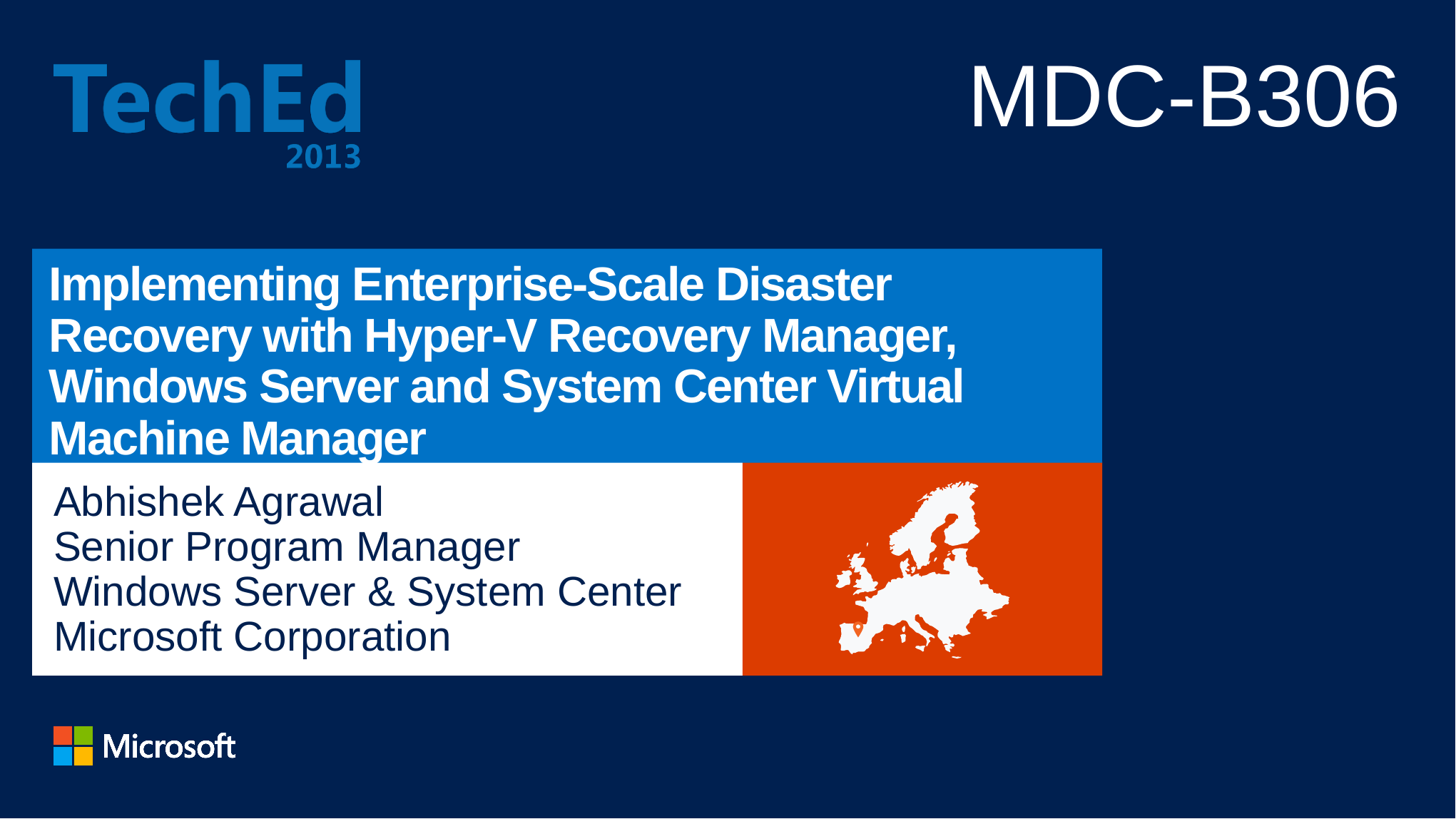

MDC-B306
# Implementing Enterprise-Scale Disaster Recovery with Hyper-V Recovery Manager, Windows Server and System Center Virtual Machine Manager
Abhishek Agrawal
Senior Program Manager
Windows Server & System Center
Microsoft Corporation